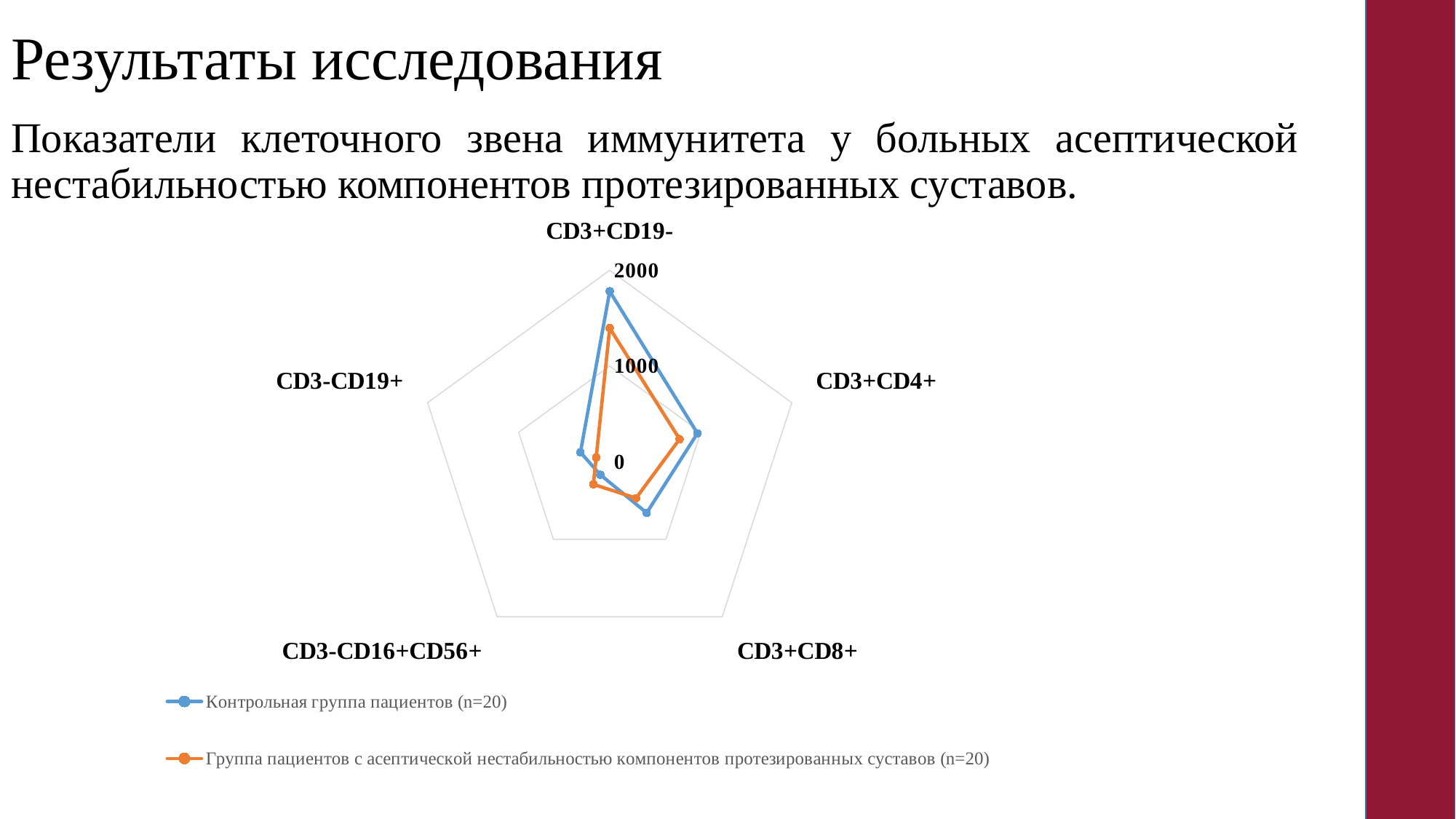

# Результаты исследования
Показатели клеточного звена иммунитета у больных асептической нестабильностью компонентов протезированных суставов.

### Chart

| Category | Контрольная группа пациентов (n=20) | Группа пациентов с асептической нестабильностью компонентов протезированных суставов (n=20) |
|---|---|---|
| CD3+CD19- | 1780.99 | 1396.3 |
| CD3+CD4+ | 964.18 | 767.8 |
| CD3+CD8+ | 658.41 | 468.0 |
| CD3-CD16+CD56+ | 166.18 | 290.3 |
| CD3-CD19+ | 321.55 | 148.6 |